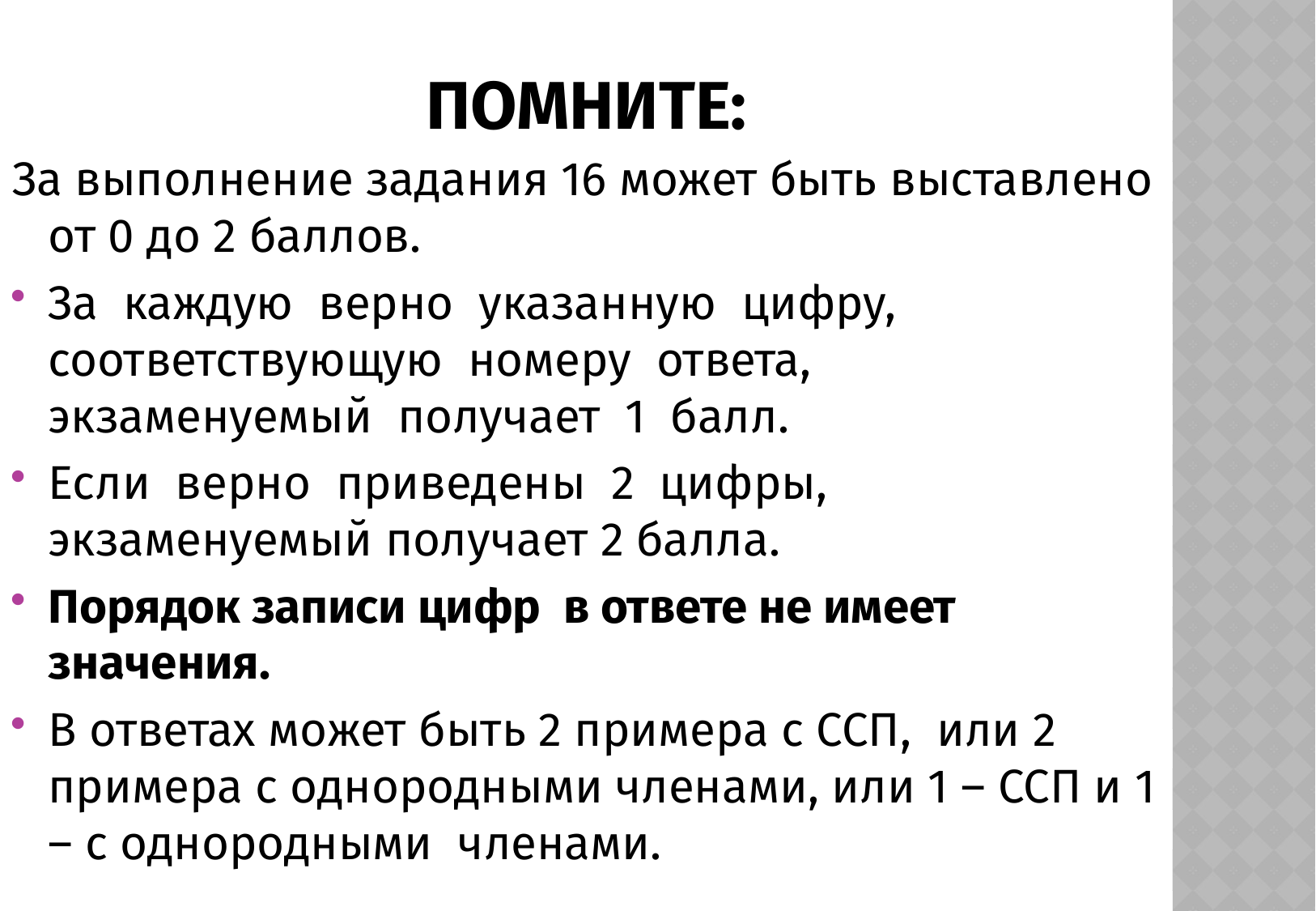

# Помните:
За выполнение задания 16 может быть выставлено от 0 до 2 баллов.
За  каждую  верно  указанную  цифру,  соответствующую  номеру  ответа,  экзаменуемый  получает  1  балл.
Если  верно  приведены  2  цифры,  экзаменуемый получает 2 балла.
Порядок записи цифр  в ответе не имеет  значения.
В ответах может быть 2 примера с ССП,  или 2 примера с однородными членами, или 1 – ССП и 1 – с однородными  членами.